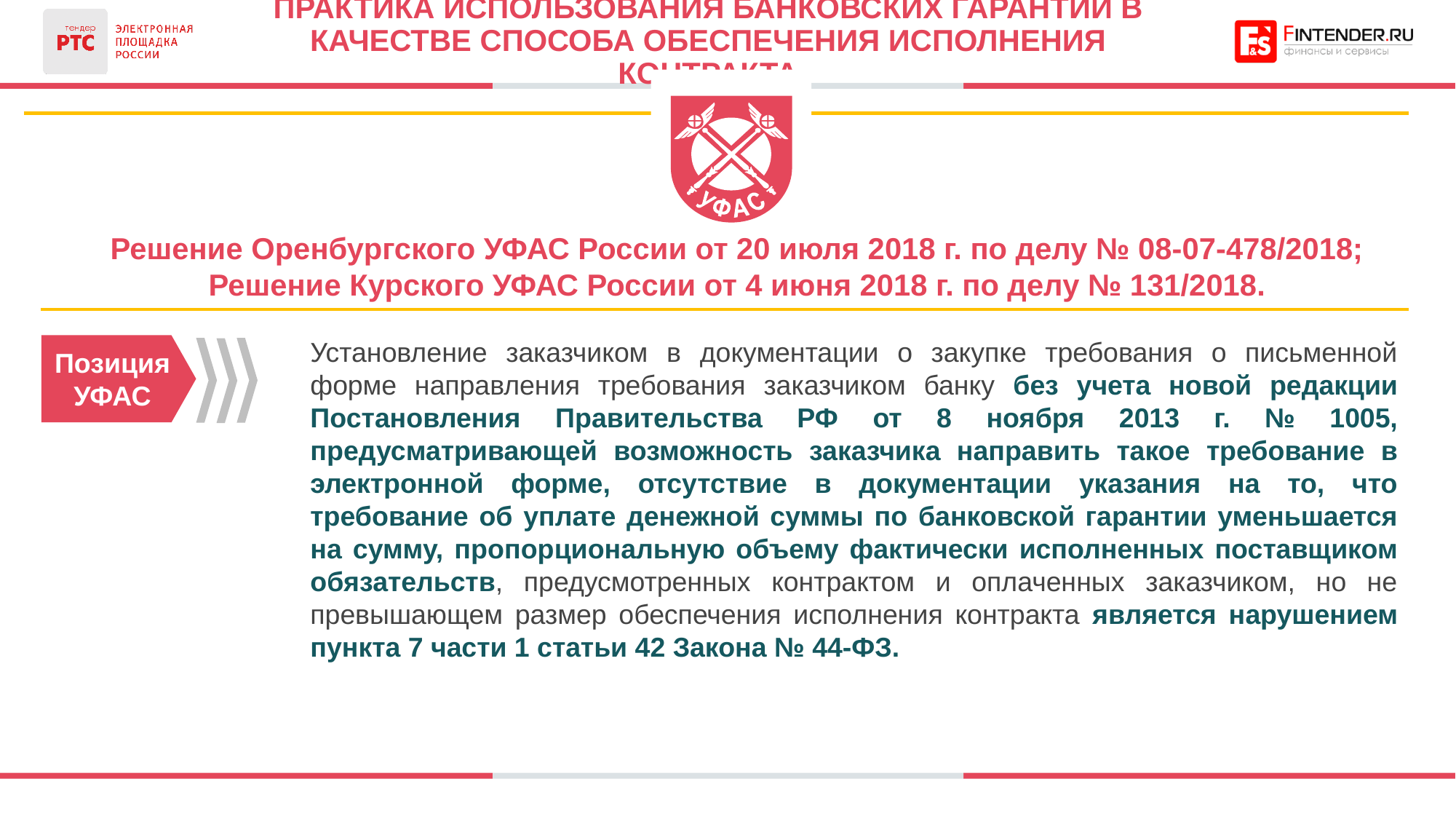

# ПРАКТИКА ИСПОЛЬЗОВАНИЯ БАНКОВСКИХ ГАРАНТИЙ В КАЧЕСТВЕ СПОСОБА ОБЕСПЕЧЕНИЯ ИСПОЛНЕНИЯ КОНТРАКТА

Решение Оренбургского УФАС России от 20 июля 2018 г. по делу № 08-07-478/2018; Решение Курского УФАС России от 4 июня 2018 г. по делу № 131/2018.
Установление заказчиком в документации о закупке требования о письменной форме направления требования заказчиком банку без учета новой редакции Постановления Правительства РФ от 8 ноября 2013 г. № 1005, предусматривающей возможность заказчика направить такое требование в электронной форме, отсутствие в документации указания на то, что требование об уплате денежной суммы по банковской гарантии уменьшается на сумму, пропорциональную объему фактически исполненных поставщиком обязательств, предусмотренных контрактом и оплаченных заказчиком, но не превышающем размер обеспечения исполнения контракта является нарушением пункта 7 части 1 статьи 42 Закона № 44-ФЗ.
Позиция УФАС